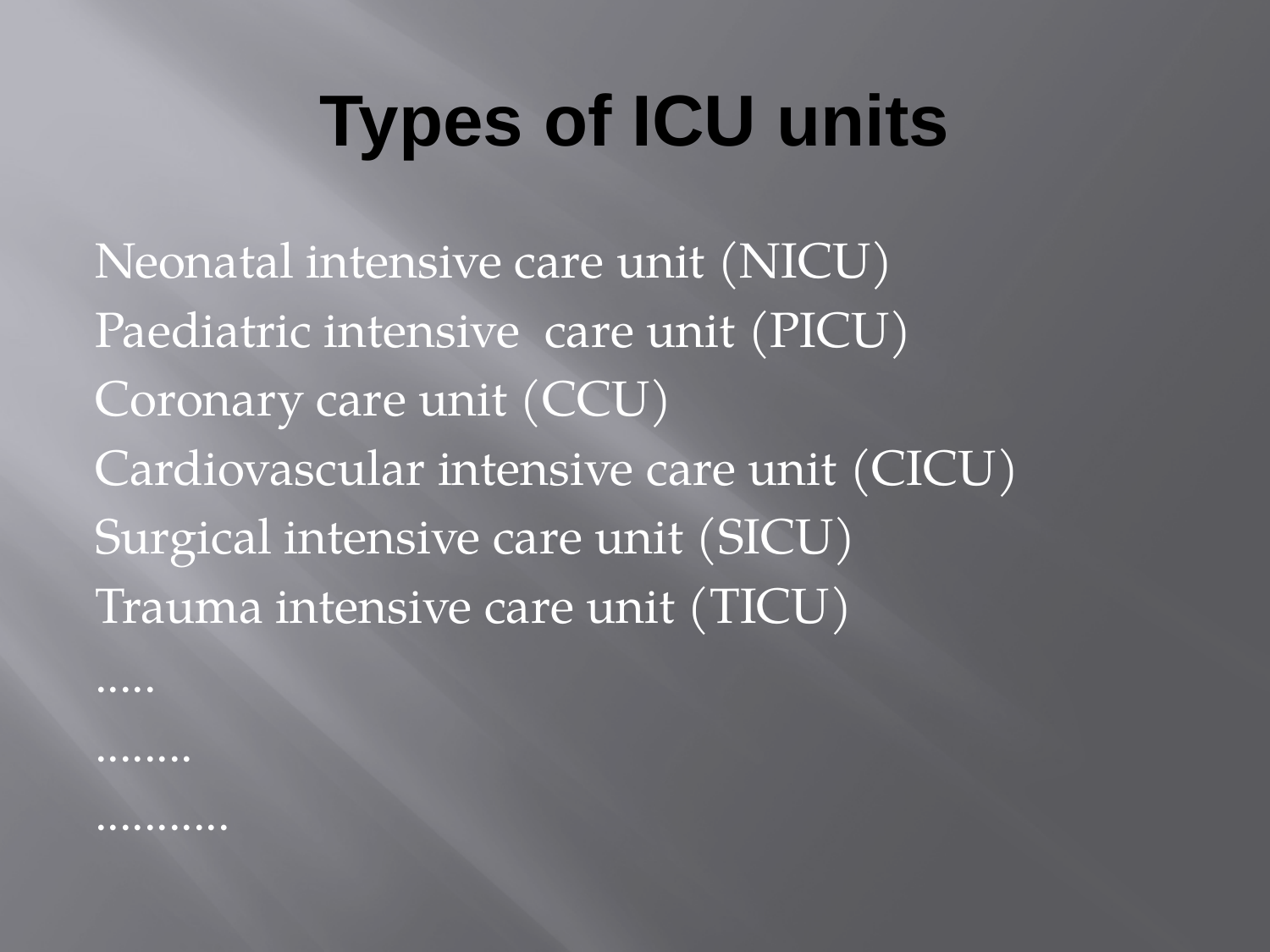

# Types of ICU units
Neonatal intensive care unit (NICU)
Paediatric intensive  care unit (PICU)
Coronary care unit (CCU)
Cardiovascular intensive care unit (CICU)
Surgical intensive care unit (SICU)
Trauma intensive care unit (TICU)
.....
........
...........